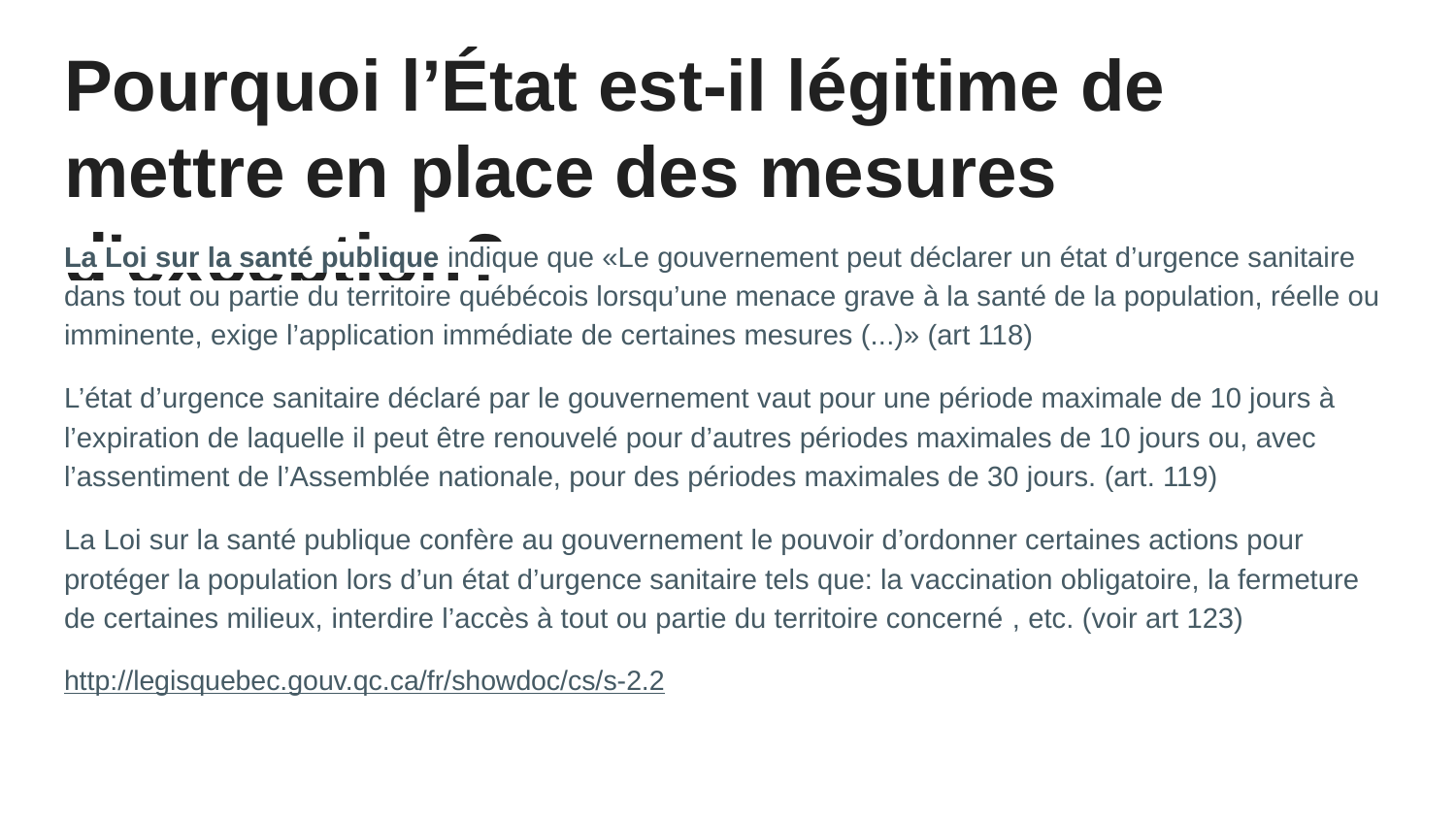

# Pourquoi l’État est-il légitime de mettre en place des mesures d'exception?
La Loi sur la santé publique indique que «Le gouvernement peut déclarer un état d’urgence sanitaire dans tout ou partie du territoire québécois lorsqu’une menace grave à la santé de la population, réelle ou imminente, exige l’application immédiate de certaines mesures (...)» (art 118)
L’état d’urgence sanitaire déclaré par le gouvernement vaut pour une période maximale de 10 jours à l’expiration de laquelle il peut être renouvelé pour d’autres périodes maximales de 10 jours ou, avec l’assentiment de l’Assemblée nationale, pour des périodes maximales de 30 jours. (art. 119)
La Loi sur la santé publique confère au gouvernement le pouvoir d’ordonner certaines actions pour protéger la population lors d’un état d’urgence sanitaire tels que: la vaccination obligatoire, la fermeture de certaines milieux, interdire l’accès à tout ou partie du territoire concerné , etc. (voir art 123)
http://legisquebec.gouv.qc.ca/fr/showdoc/cs/s-2.2